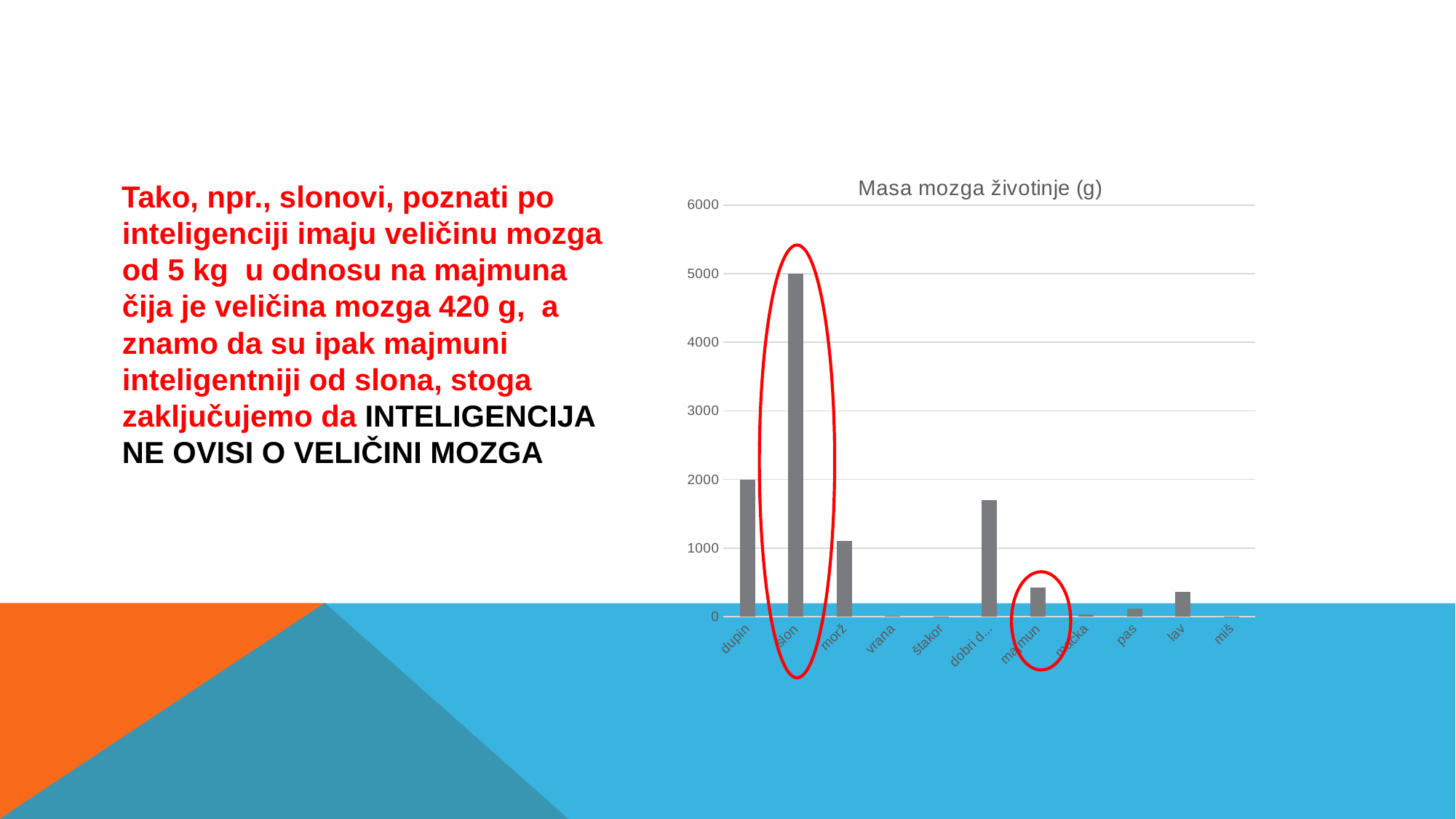

### Chart: Masa mozga životinje (g)

| Category | masa mozga životinje (g) |
|---|---|
| dupin | 2000.0 |
| slon | 5000.0 |
| morž | 1100.0 |
| vrana | 15.0 |
| štakor | 1.8 |
| dobri dupin | 1700.0 |
| majmun | 420.0 |
| mačka | 30.0 |
| pas | 114.0 |
| lav | 360.0 |
| miš | 0.5 |
      Tako, npr., slonovi, poznati po inteligenciji imaju veličinu mozga od 5 kg  u odnosu na majmuna čija je veličina mozga 420 g,  a znamo da su ipak majmuni inteligentniji od slona, stoga zaključujemo da INTELIGENCIJA NE OVISI O VELIČINI MOZGA